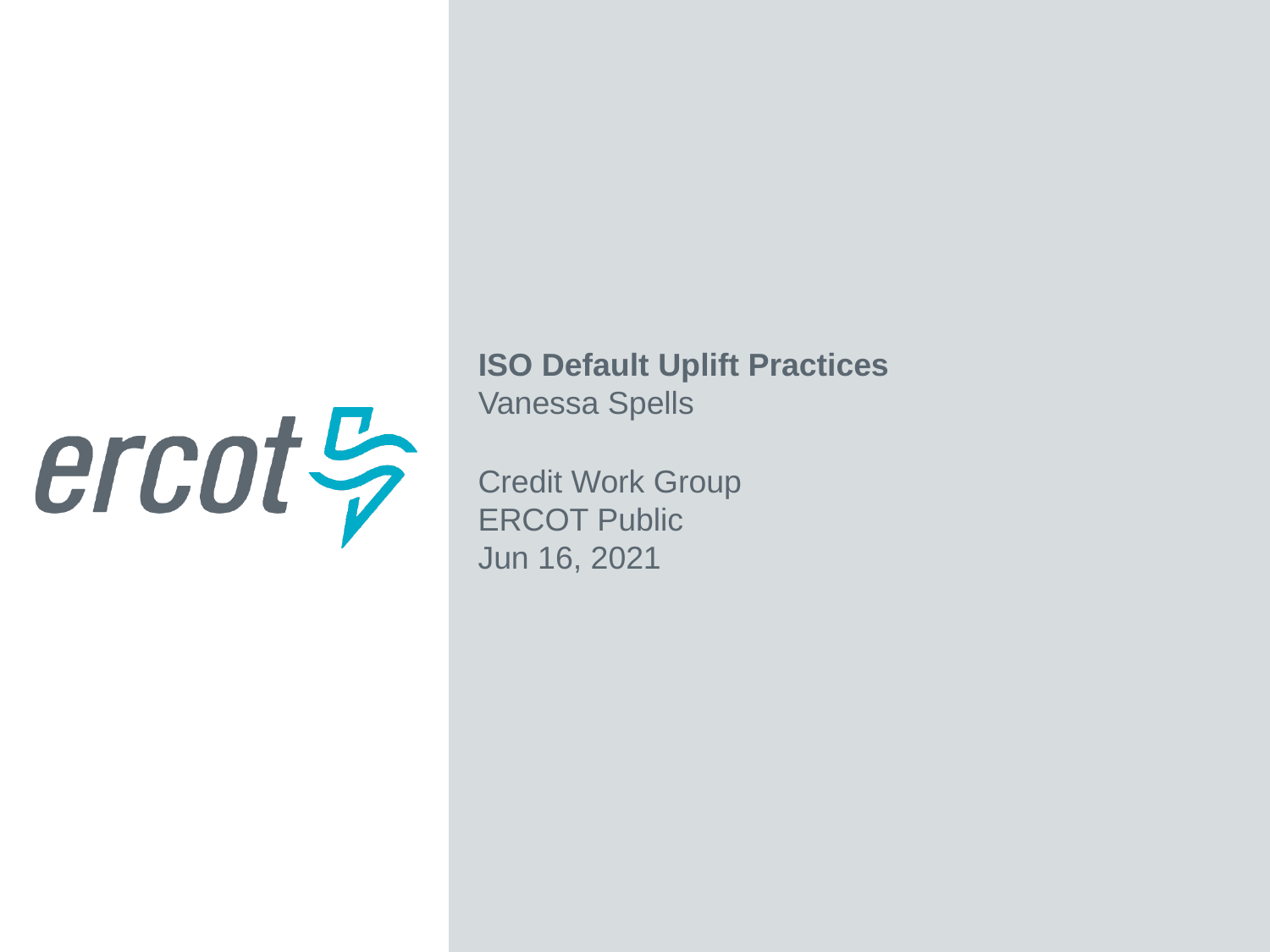

ISO Default Uplift Practices
Vanessa Spells

Credit Work Group
ERCOT Public
Jun 16, 2021